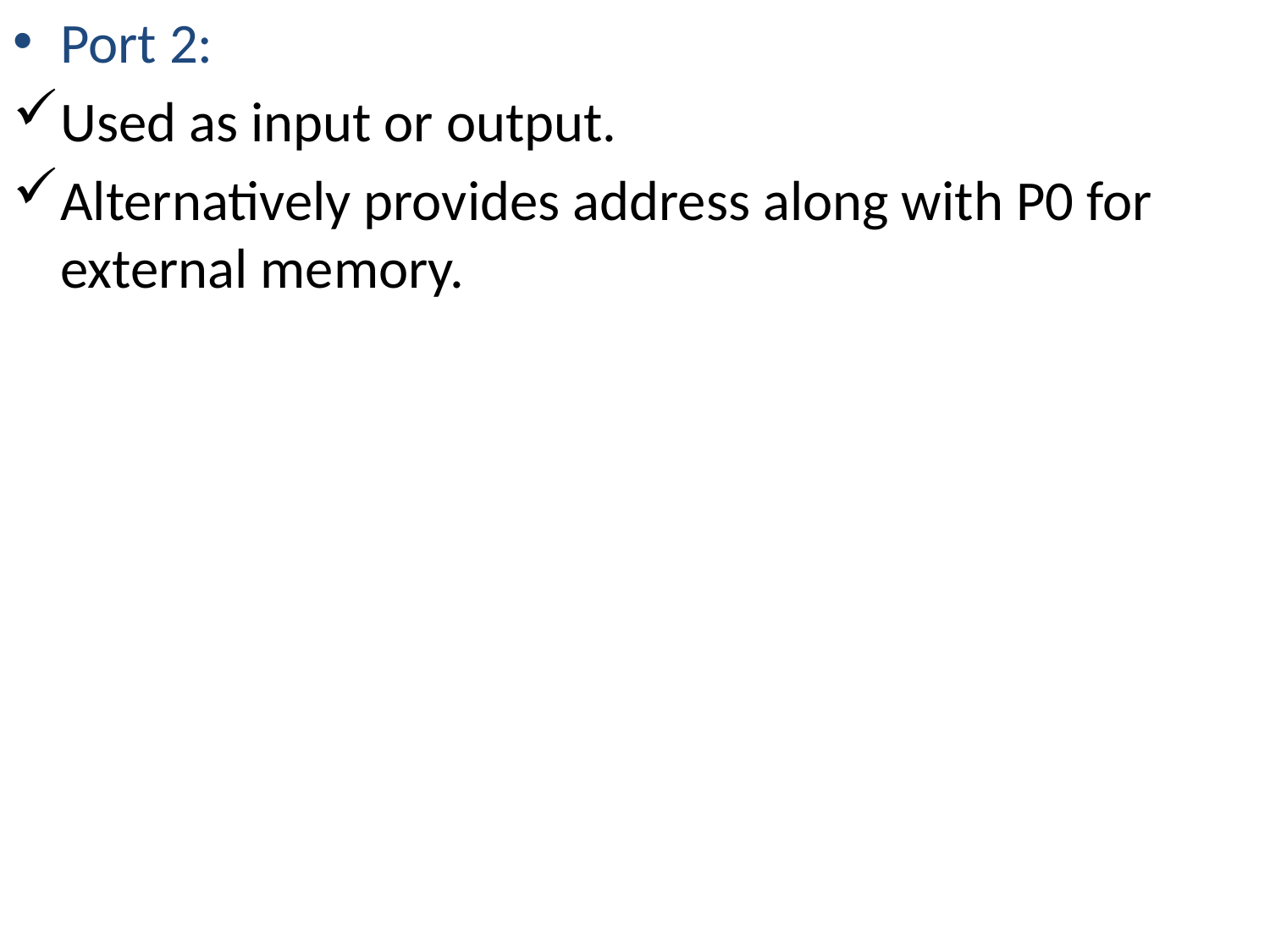

Port 2:
Used as input or output.
Alternatively provides address along with P0 for external memory.